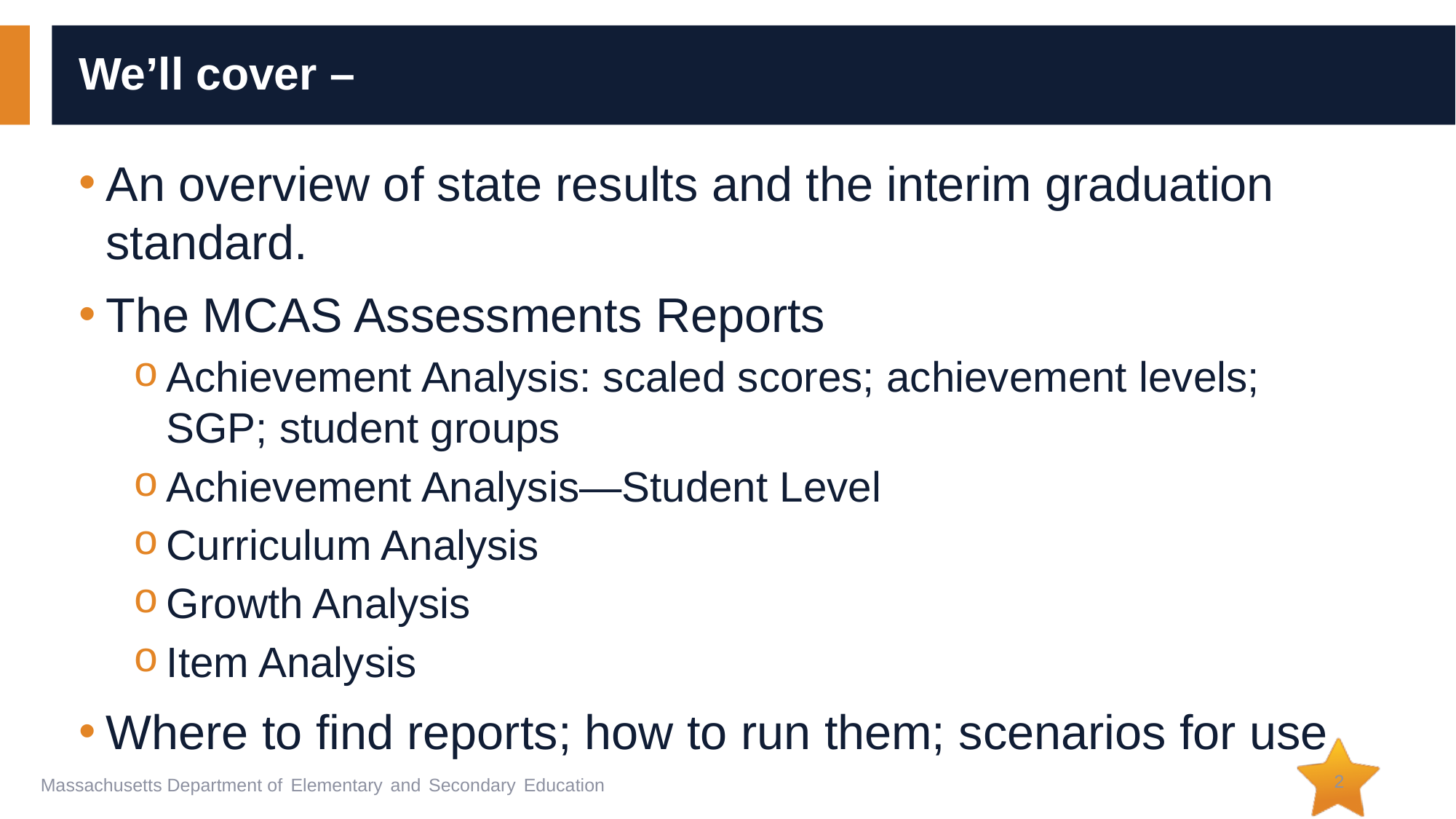

# We’ll cover –
An overview of state results and the interim graduation standard.
The MCAS Assessments Reports
Achievement Analysis: scaled scores; achievement levels; SGP; student groups
Achievement Analysis—Student Level
Curriculum Analysis
Growth Analysis
Item Analysis
Where to find reports; how to run them; scenarios for use
2